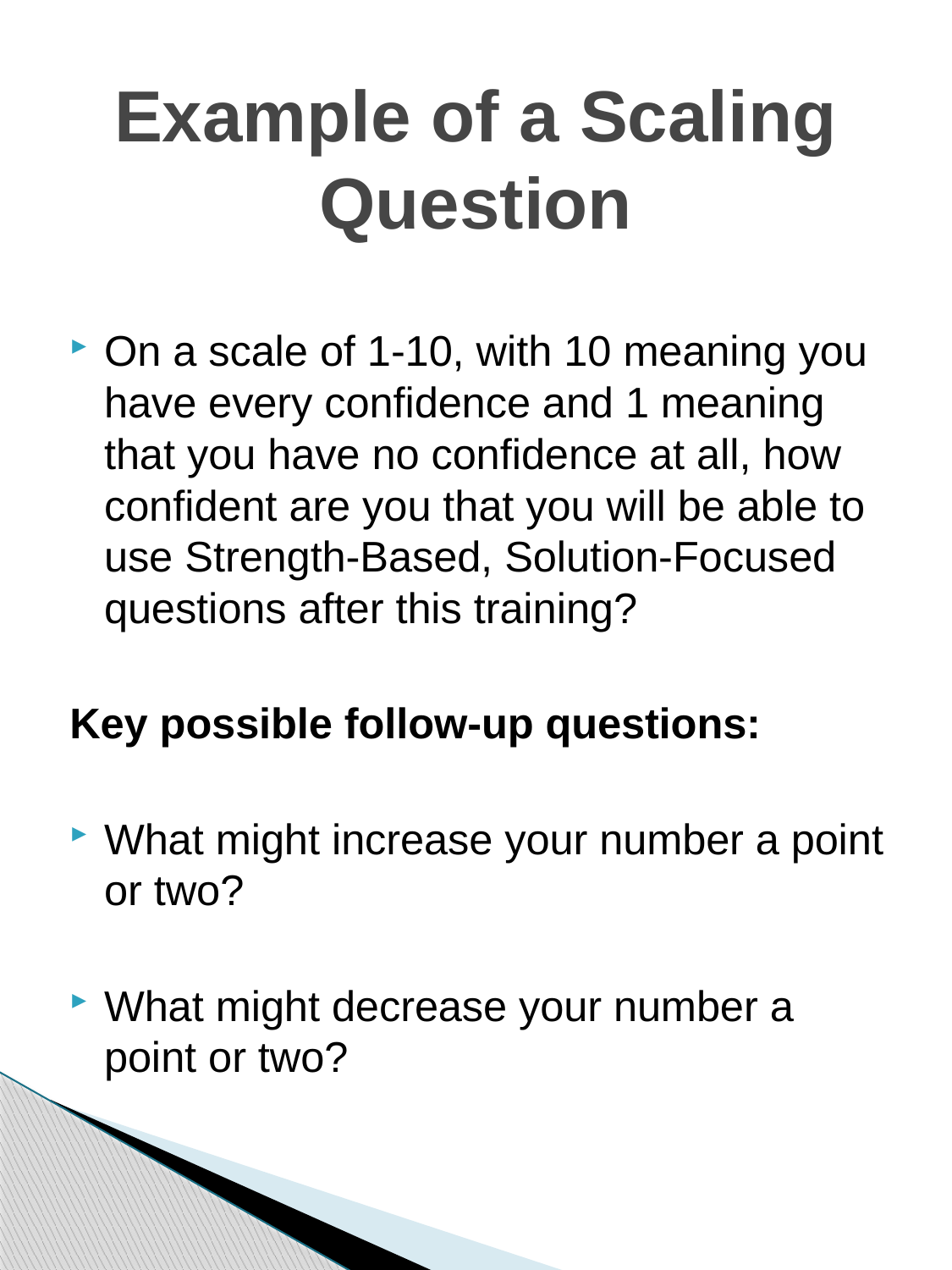

# Example of a Scaling Question
On a scale of 1-10, with 10 meaning you have every confidence and 1 meaning that you have no confidence at all, how confident are you that you will be able to use Strength-Based, Solution-Focused questions after this training?

Key possible follow-up questions:

What might increase your number a point or two?

What might decrease your number a point or two?